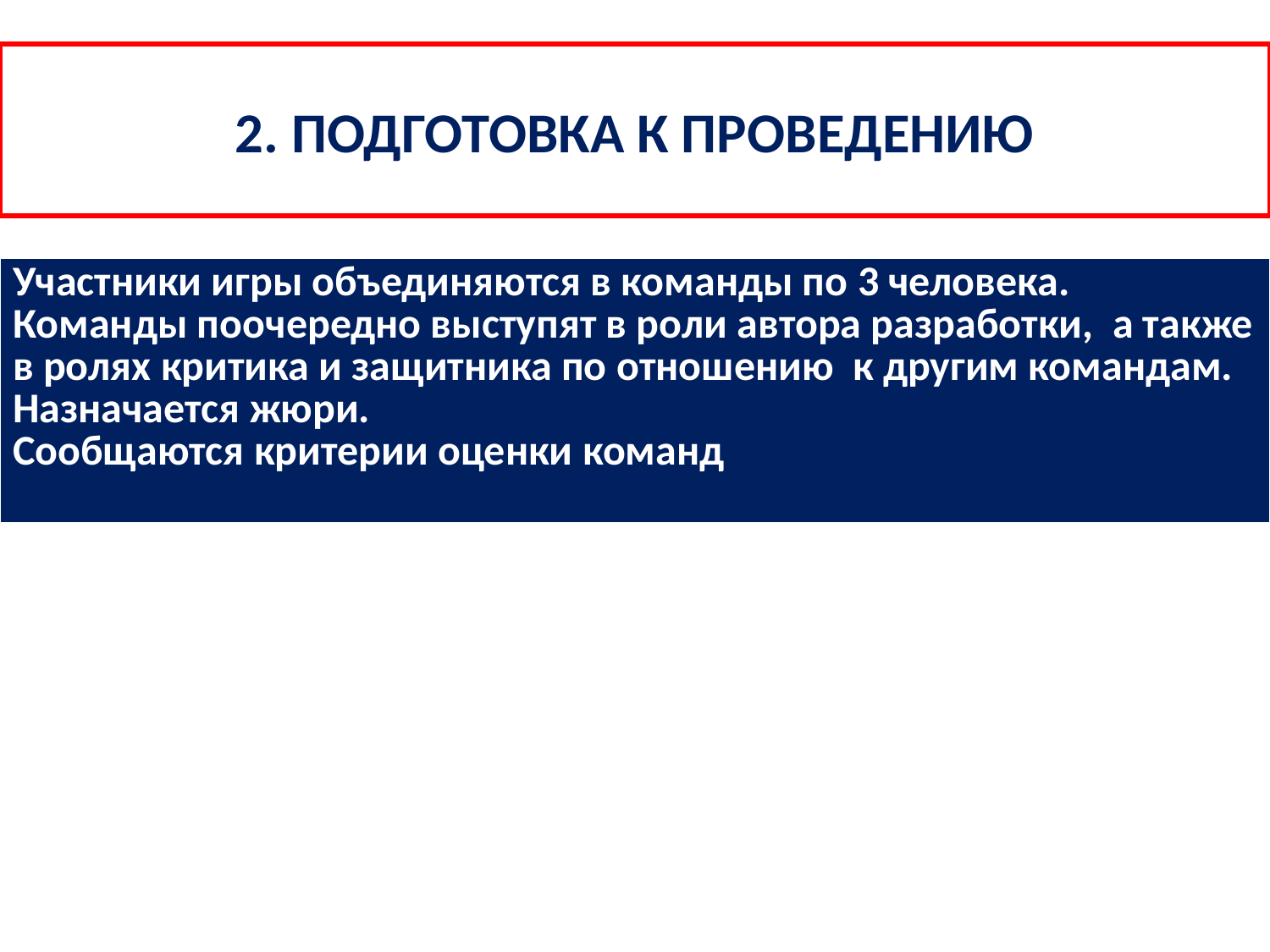

# 2. ПОДГОТОВКА К ПРОВЕДЕНИЮ
| Участники игры объединяются в команды по 3 человека. Команды поочередно выступят в роли автора разработки, а также в ролях критика и защитника по отношению к другим командам. Назначается жюри. Сообщаются критерии оценки команд |
| --- |